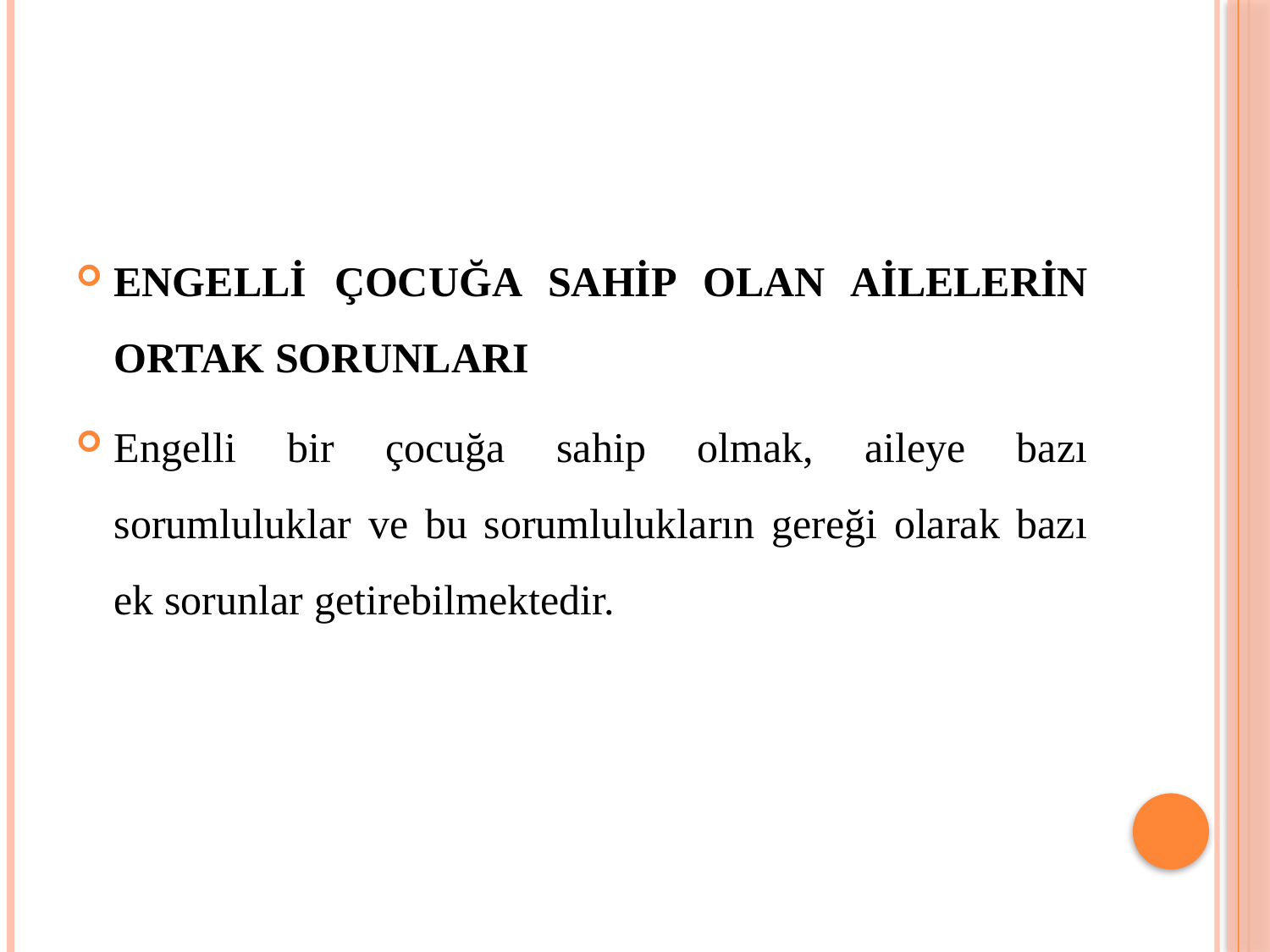

#
ENGELLİ ÇOCUĞA SAHİP OLAN AİLELERİN ORTAK SORUNLARI
Engelli bir çocuğa sahip olmak, aileye bazı sorumluluklar ve bu sorumlulukların gereği olarak bazı ek sorunlar getirebilmektedir.